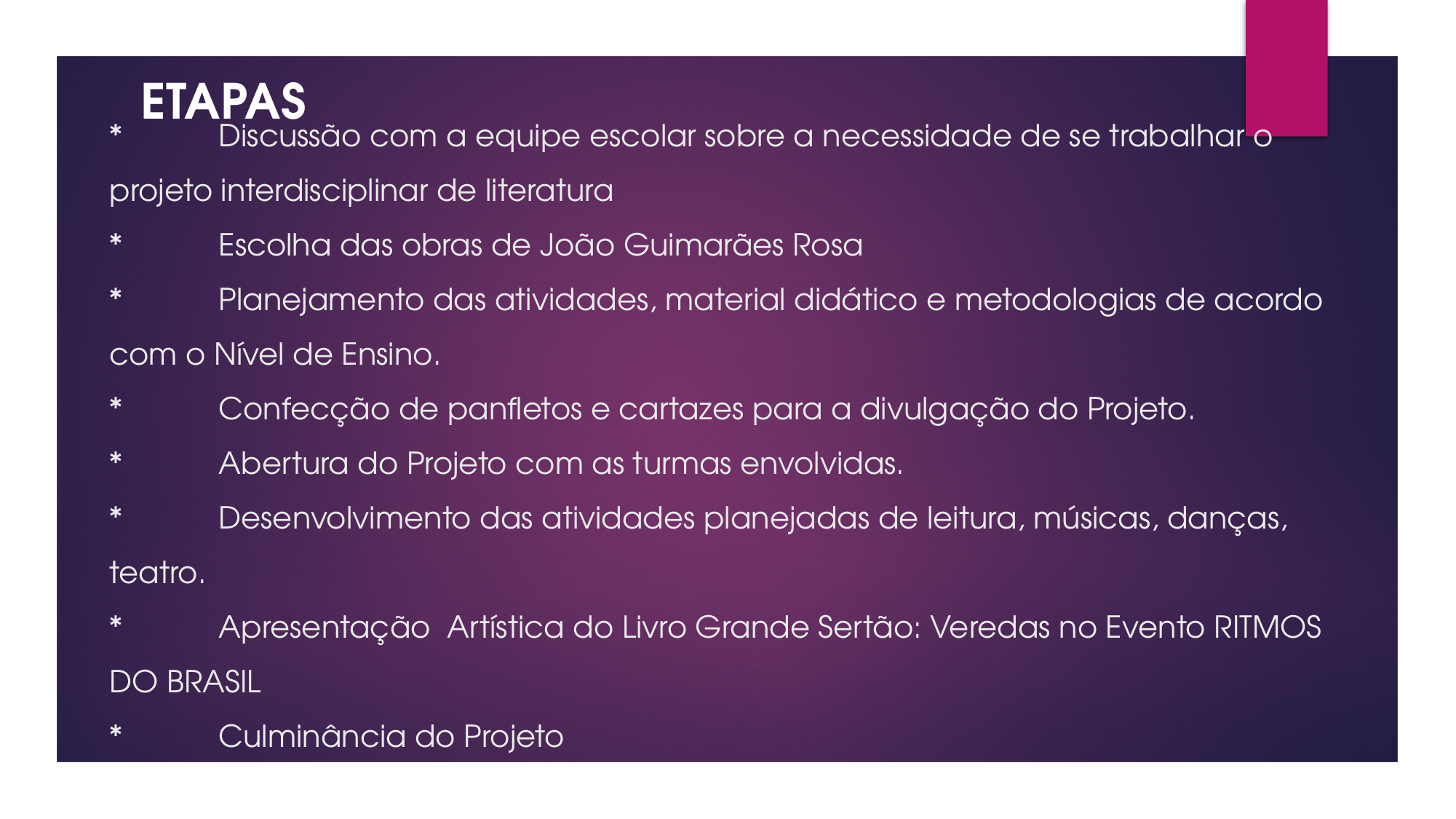

# *	Discussão com a equipe escolar sobre a necessidade de se trabalhar o projeto interdisciplinar de literatura *	Escolha das obras de João Guimarães Rosa *	Planejamento das atividades, material didático e metodologias de acordo com o Nível de Ensino. *	Confecção de panfletos e cartazes para a divulgação do Projeto. *	Abertura do Projeto com as turmas envolvidas. *	Desenvolvimento das atividades planejadas de leitura, músicas, danças, teatro. *	Apresentação  Artística do Livro Grande Sertão: Veredas no Evento RITMOS DO BRASIL *	Culminância do Projeto
ETAPAS